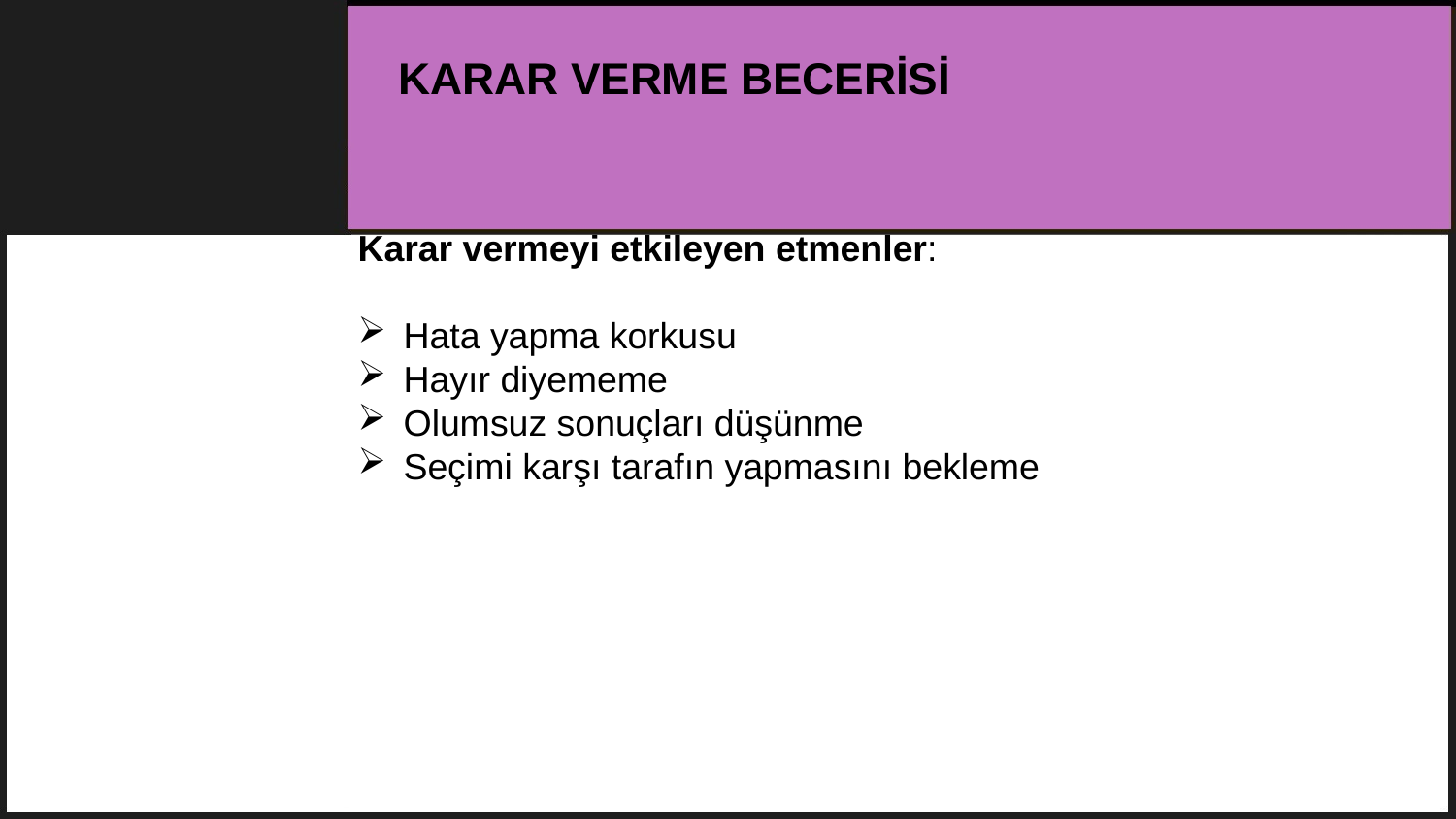

KARAR VERME BECERİSİ

Karar vermeyi etkileyen etmenler:

Hata yapma korkusu
Hayır diyememe
Olumsuz sonuçları düşünme
Seçimi karşı tarafın yapmasını bekleme